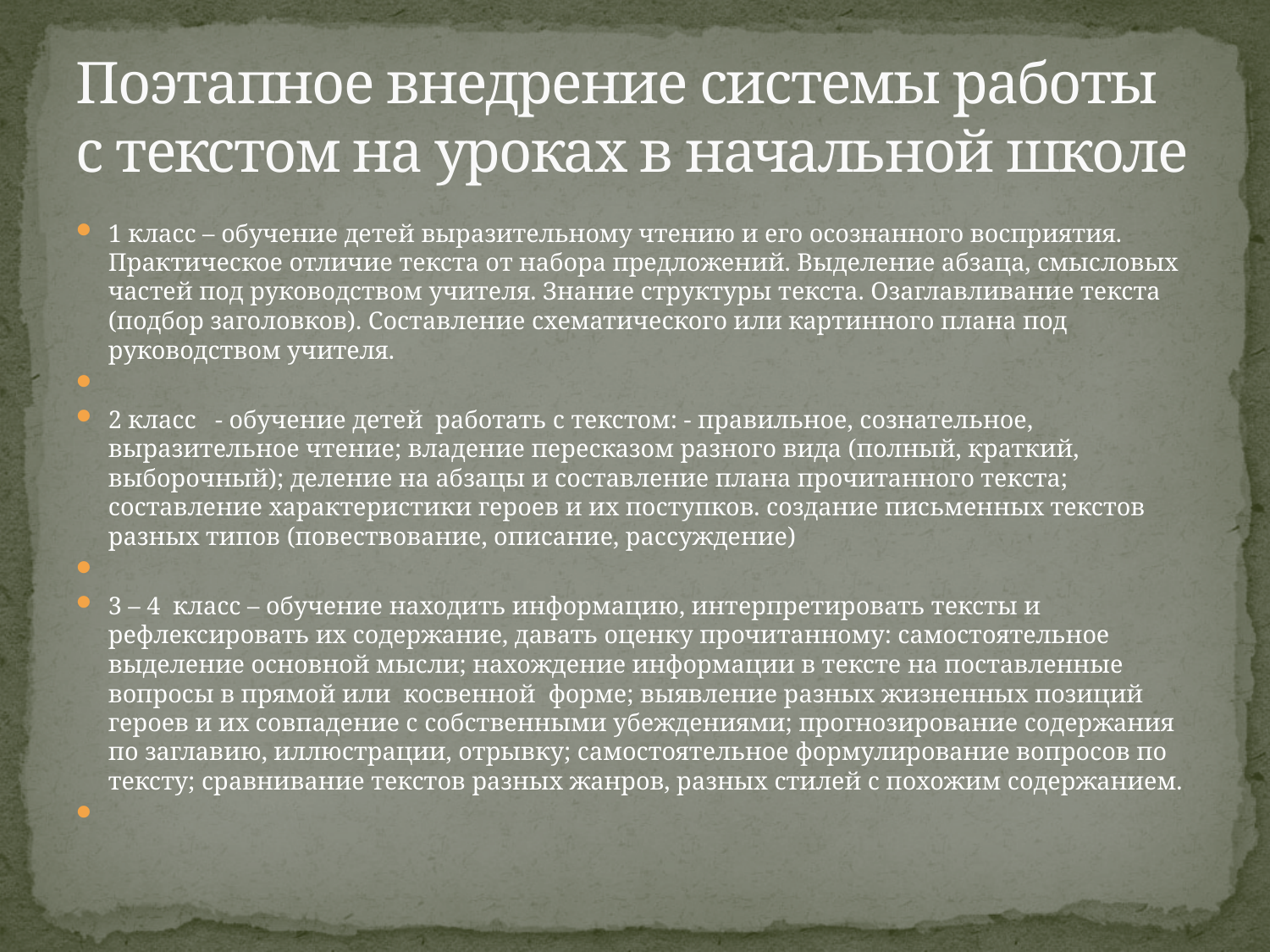

# Поэтапное внедрение системы работы с текстом на уроках в начальной школе
1 класс – обучение детей выразительному чтению и его осознанного восприятия. Практическое отличие текста от набора предложений. Выделение абзаца, смысловых частей под руководством учителя. Знание структуры текста. Озаглавливание текста (подбор заголовков). Составление схематического или картинного плана под руководством учителя.

2 класс   - обучение детей  работать с текстом: - правильное, сознательное, выразительное чтение; владение пересказом разного вида (полный, краткий, выборочный); деление на абзацы и составление плана прочитанного текста; составление характеристики героев и их поступков. создание письменных текстов разных типов (повествование, описание, рассуждение)

3 – 4  класс – обучение находить информацию, интерпретировать тексты и рефлексировать их содержание, давать оценку прочитанному: самостоятельное выделение основной мысли; нахождение информации в тексте на поставленные вопросы в прямой или  косвенной  форме; выявление разных жизненных позиций героев и их совпадение с собственными убеждениями; прогнозирование содержания по заглавию, иллюстрации, отрывку; самостоятельное формулирование вопросов по тексту; сравнивание текстов разных жанров, разных стилей с похожим содержанием.